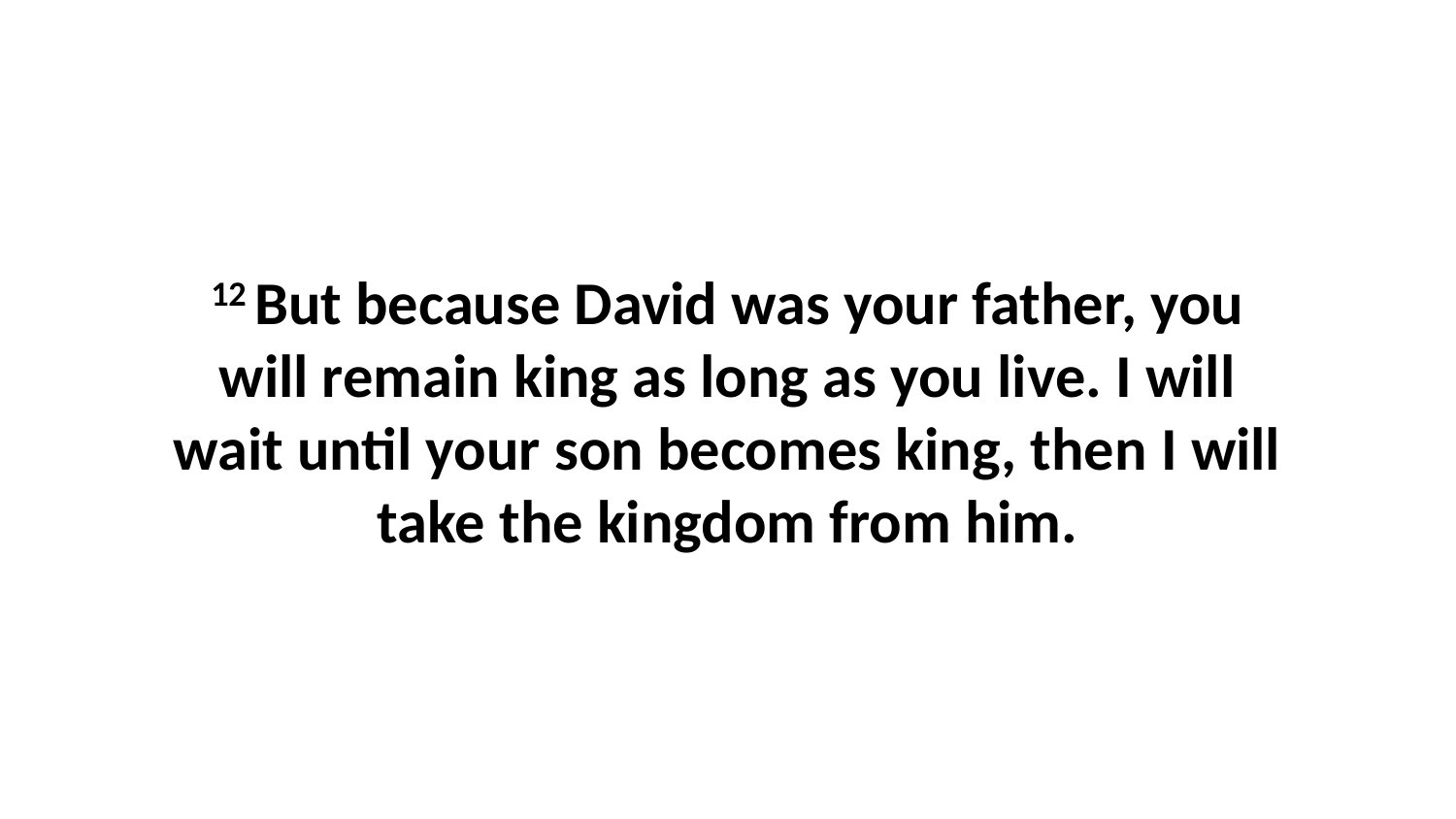

12 But because David was your father, you will remain king as long as you live. I will wait until your son becomes king, then I will take the kingdom from him.